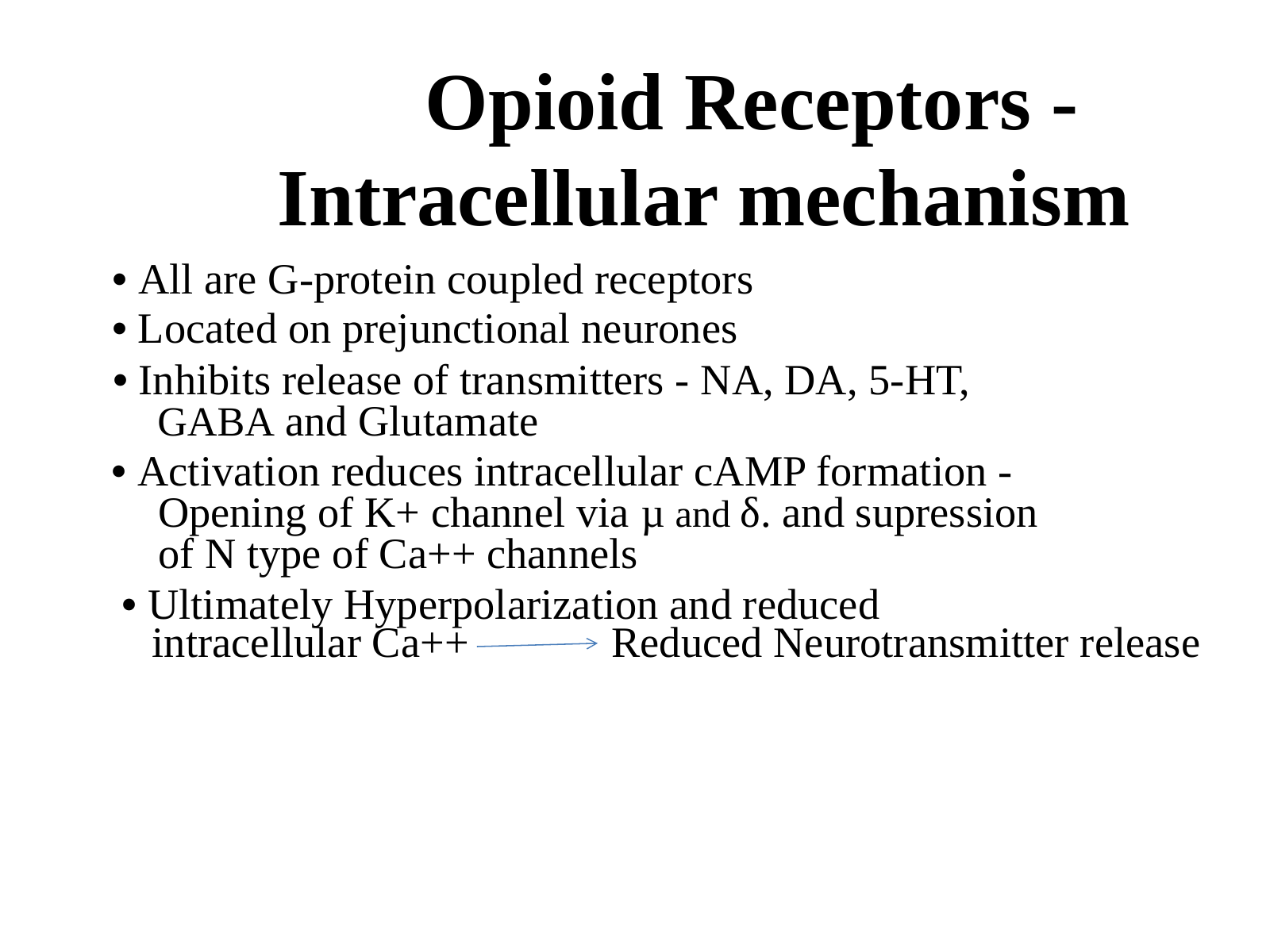

Opioid Receptors -

Intracellular mechanism

• All are G-protein coupled receptors

• Located on prejunctional neurones

• Inhibits release of transmitters - NA, DA, 5-HT,
	GABA and Glutamate

• Activation reduces intracellular cAMP formation -
	Opening of K+ channel via µ and δ. and supression
	of N type of Ca++ channels

• Ultimately Hyperpolarization and reduced

Reduced Neurotransmitter release

intracellular Ca++